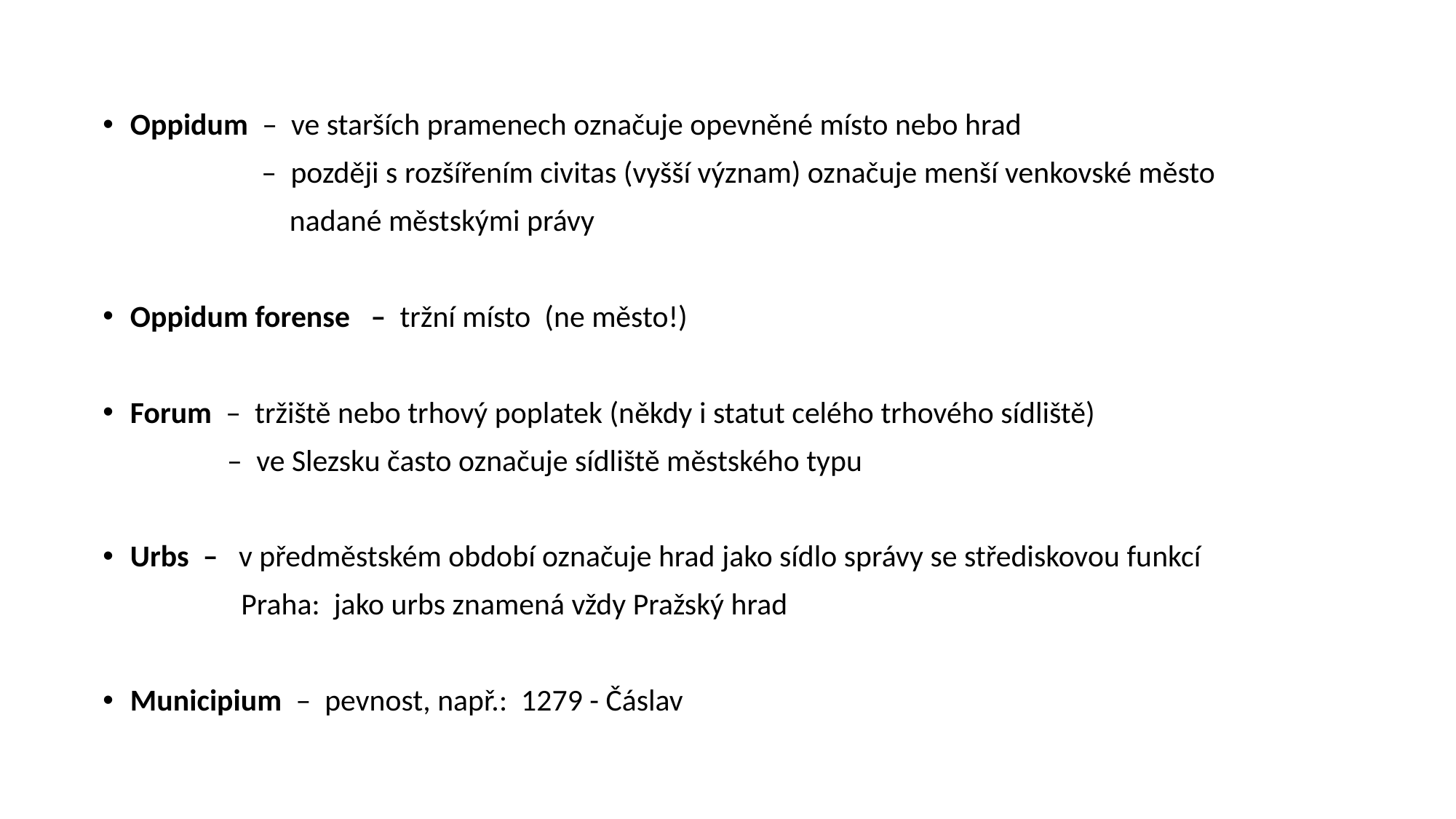

Oppidum  –  ve starších pramenech označuje opevněné místo nebo hrad
                       –  později s rozšířením civitas (vyšší význam) označuje menší venkovské město
                           nadané městskými právy

Oppidum forense   –  tržní místo  (ne město!)

Forum  –  tržiště nebo trhový poplatek (někdy i statut celého trhového sídliště)
                  –  ve Slezsku často označuje sídliště městského typu

Urbs  –   v předměstském období označuje hrad jako sídlo správy se střediskovou funkcí
                    Praha:  jako urbs znamená vždy Pražský hrad

Municipium  –  pevnost, např.:  1279 - Čáslav